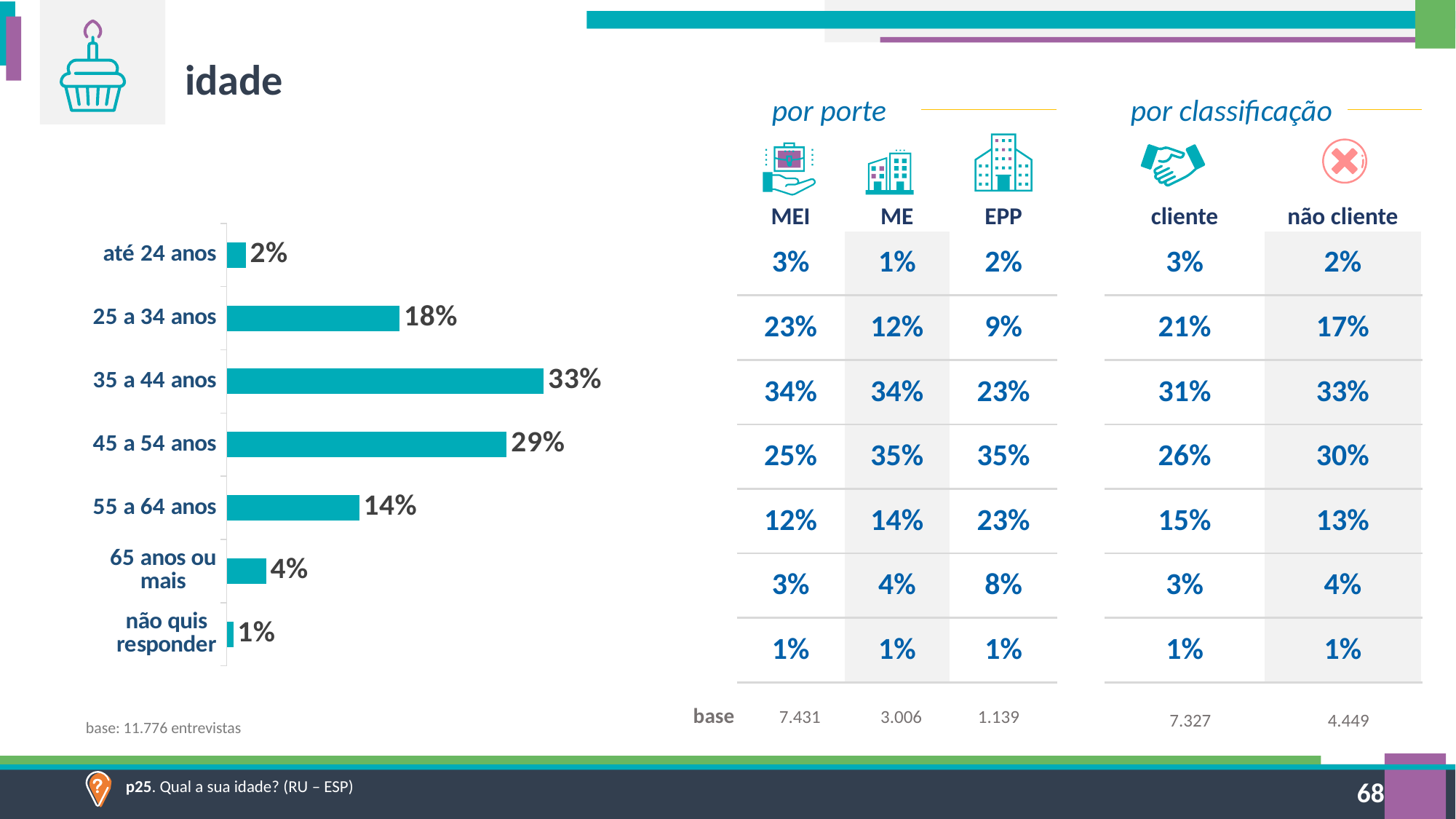

idade
por porte
por classificação

### Chart

| Category | Vendas |
|---|---|
| até 24 anos | 0.019530273556876282 |
| 25 a 34 anos | 0.1787786031191293 |
| 35 a 44 anos | 0.3276662582324241 |
| 45 a 54 anos | 0.2894047090064935 |
| 55 a 64 anos | 0.136989908945777 |
| 65 anos ou mais | 0.04083839005919719 |
| não quis responder | 0.00679185708010499 |
| MEI | ME | EPP |
| --- | --- | --- |
| 3% | 1% | 2% |
| 23% | 12% | 9% |
| 34% | 34% | 23% |
| 25% | 35% | 35% |
| 12% | 14% | 23% |
| 3% | 4% | 8% |
| 1% | 1% | 1% |
| cliente | não cliente |
| --- | --- |
| 3% | 2% |
| 21% | 17% |
| 31% | 33% |
| 26% | 30% |
| 15% | 13% |
| 3% | 4% |
| 1% | 1% |
| base | 7.431 | 3.006 | 1.139 |
| --- | --- | --- | --- |
| 7.327 | 4.449 |
| --- | --- |
base: 11.776 entrevistas
p25. Qual a sua idade? (RU – ESP)